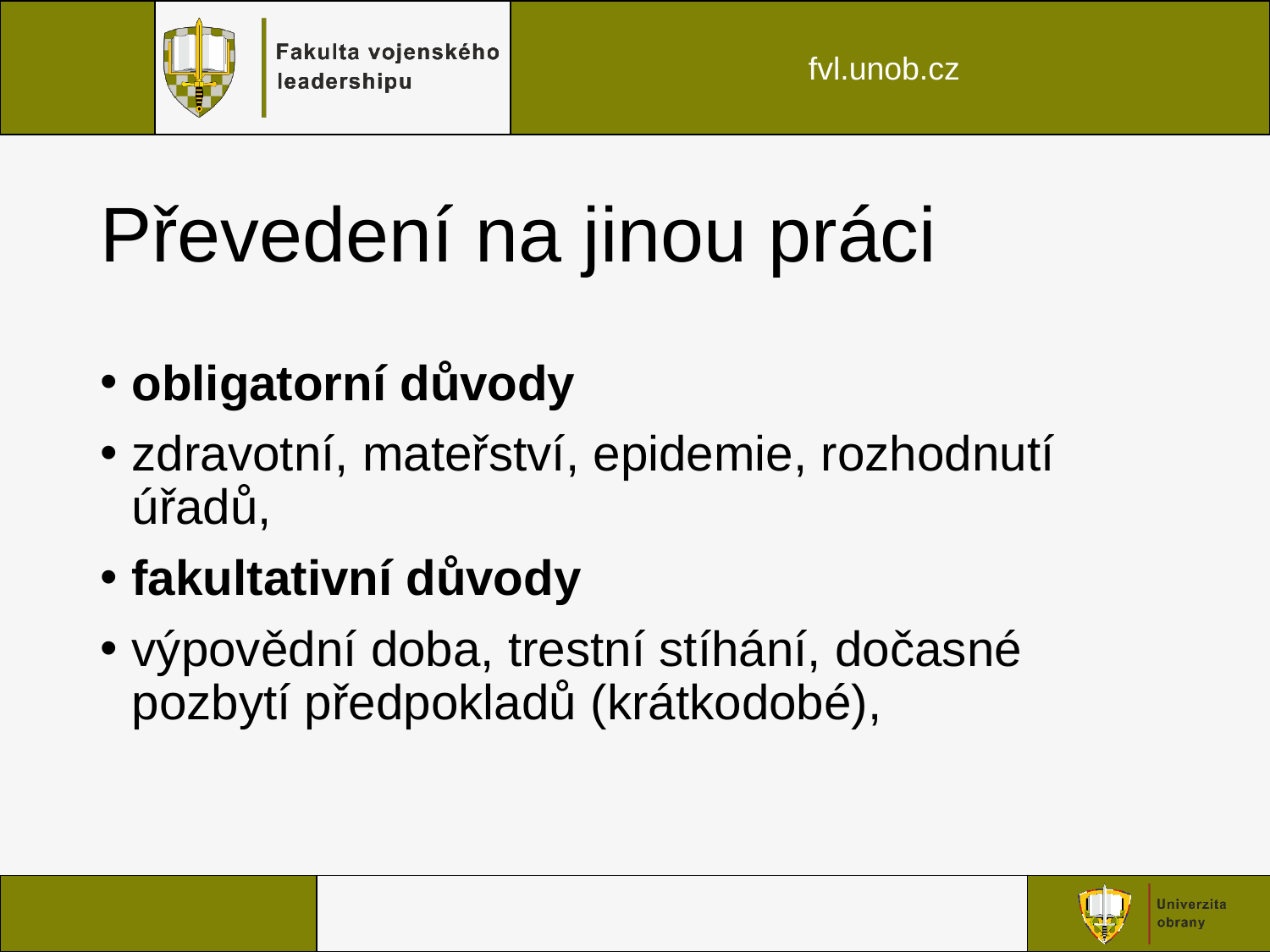

# Převedení na jinou práci
obligatorní důvody
zdravotní, mateřství, epidemie, rozhodnutí úřadů,
fakultativní důvody
výpovědní doba, trestní stíhání, dočasné pozbytí předpokladů (krátkodobé),